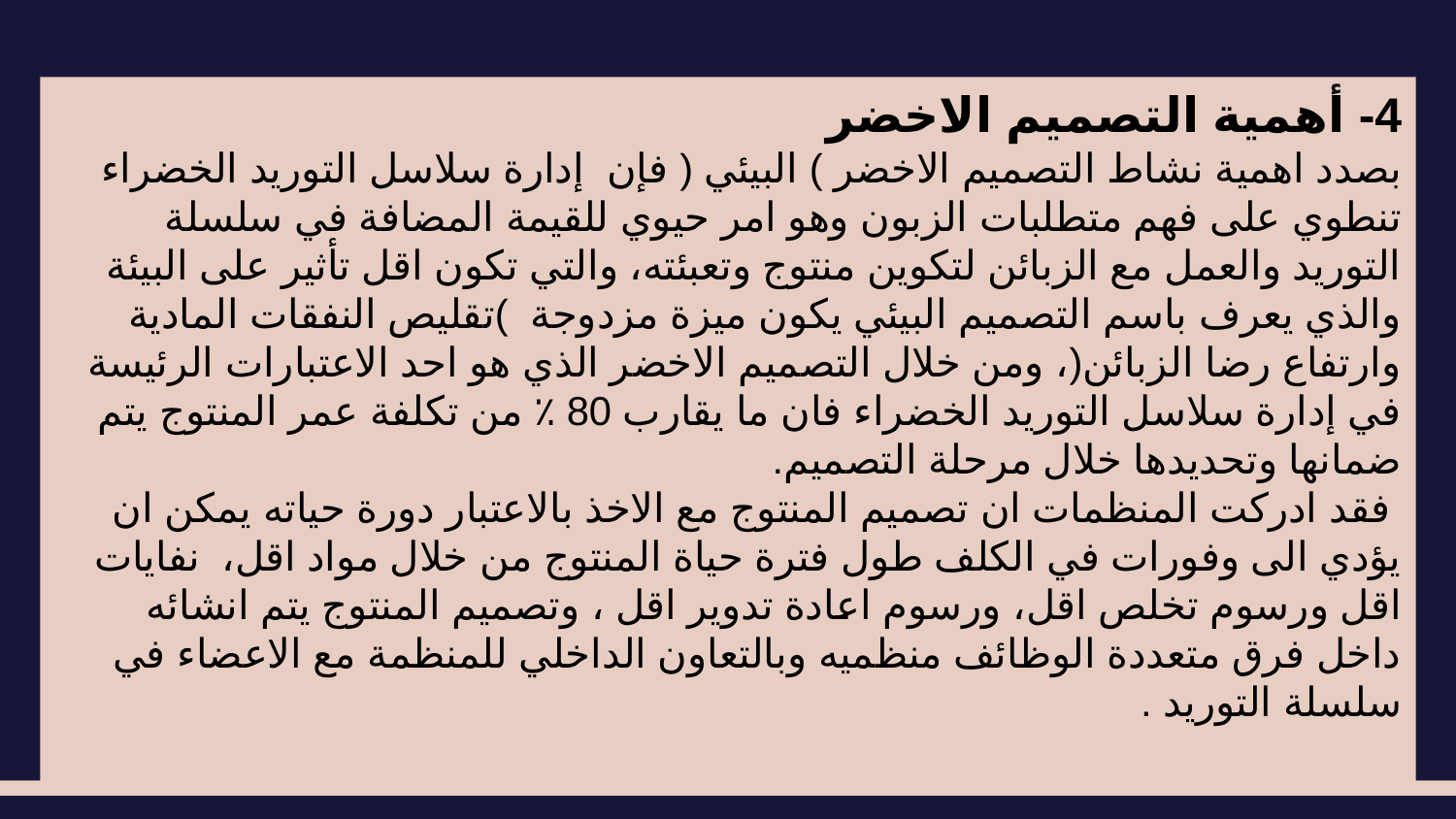

4- أهمية التصميم الاخضر
بصدد اهمية نشاط التصميم الاخضر ) البيئي ( فإن  إدارة سلاسل التوريد الخضراء تنطوي على فهم متطلبات الزبون وهو امر حيوي للقيمة المضافة في سلسلة التوريد والعمل مع الزبائن لتكوين منتوج وتعبئته، والتي تكون اقل تأثير على البيئة والذي يعرف باسم التصميم البيئي يكون ميزة مزدوجة  )تقليص النفقات المادية وارتفاع رضا الزبائن(، ومن خلال التصميم الاخضر الذي هو احد الاعتبارات الرئيسة في إدارة سلاسل التوريد الخضراء فان ما يقارب 80 ٪ من تكلفة عمر المنتوج يتم ضمانها وتحديدها خلال مرحلة التصميم.
 فقد ادركت المنظمات ان تصميم المنتوج مع الاخذ بالاعتبار دورة حياته يمكن ان يؤدي الى وفورات في الكلف طول فترة حياة المنتوج من خلال مواد اقل،  نفايات اقل ورسوم تخلص اقل، ورسوم اعادة تدوير اقل ، وتصميم المنتوج يتم انشائه داخل فرق متعددة الوظائف منظميه وبالتعاون الداخلي للمنظمة مع الاعضاء في سلسلة التوريد .